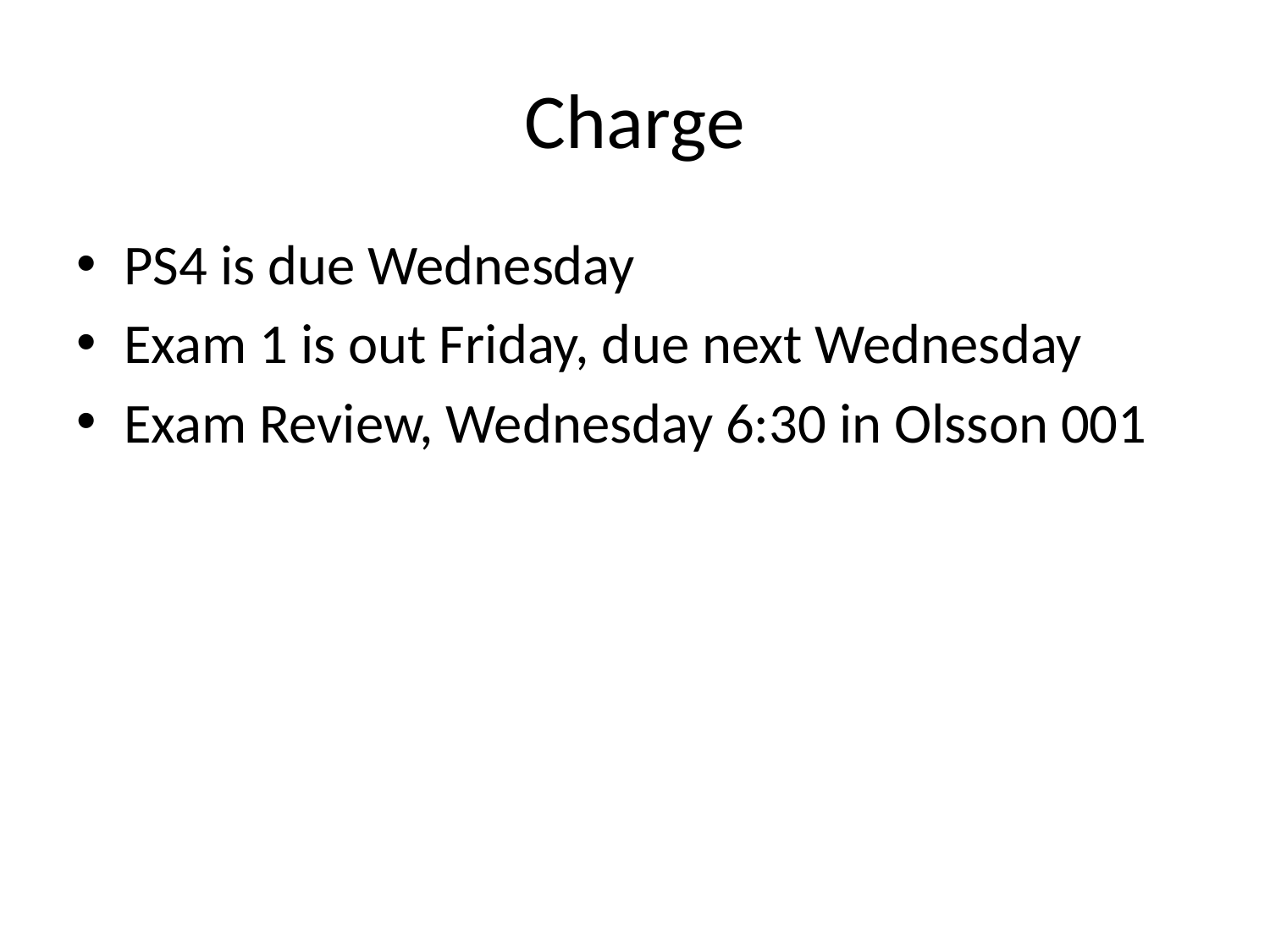

# Charge
PS4 is due Wednesday
Exam 1 is out Friday, due next Wednesday
Exam Review, Wednesday 6:30 in Olsson 001